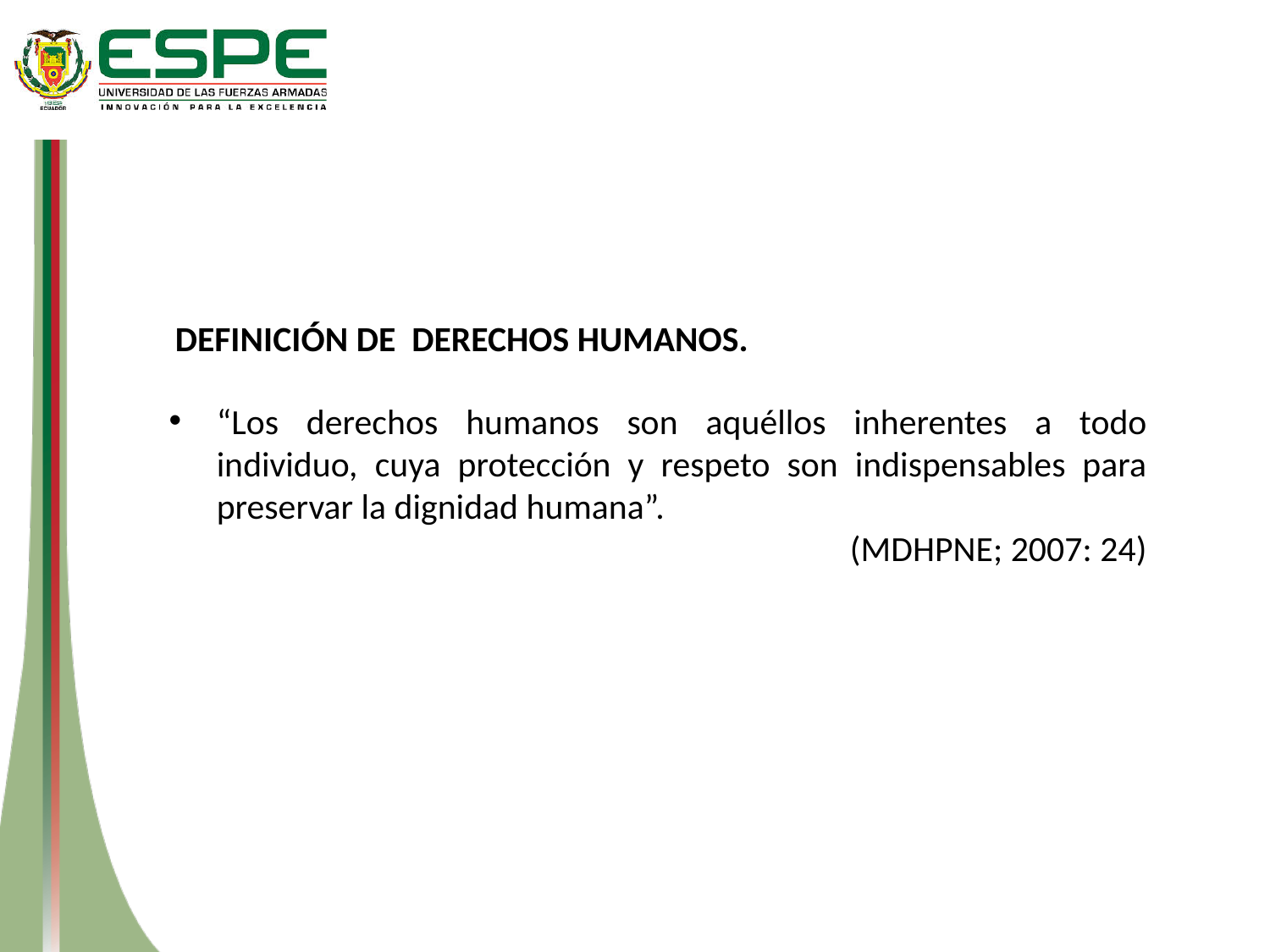

DEFINICIÓN DE  DERECHOS HUMANOS.
“Los derechos humanos son aquéllos inherentes a todo individuo, cuya protección y respeto son indispensables para preservar la dignidad humana”.
(MDHPNE; 2007: 24)